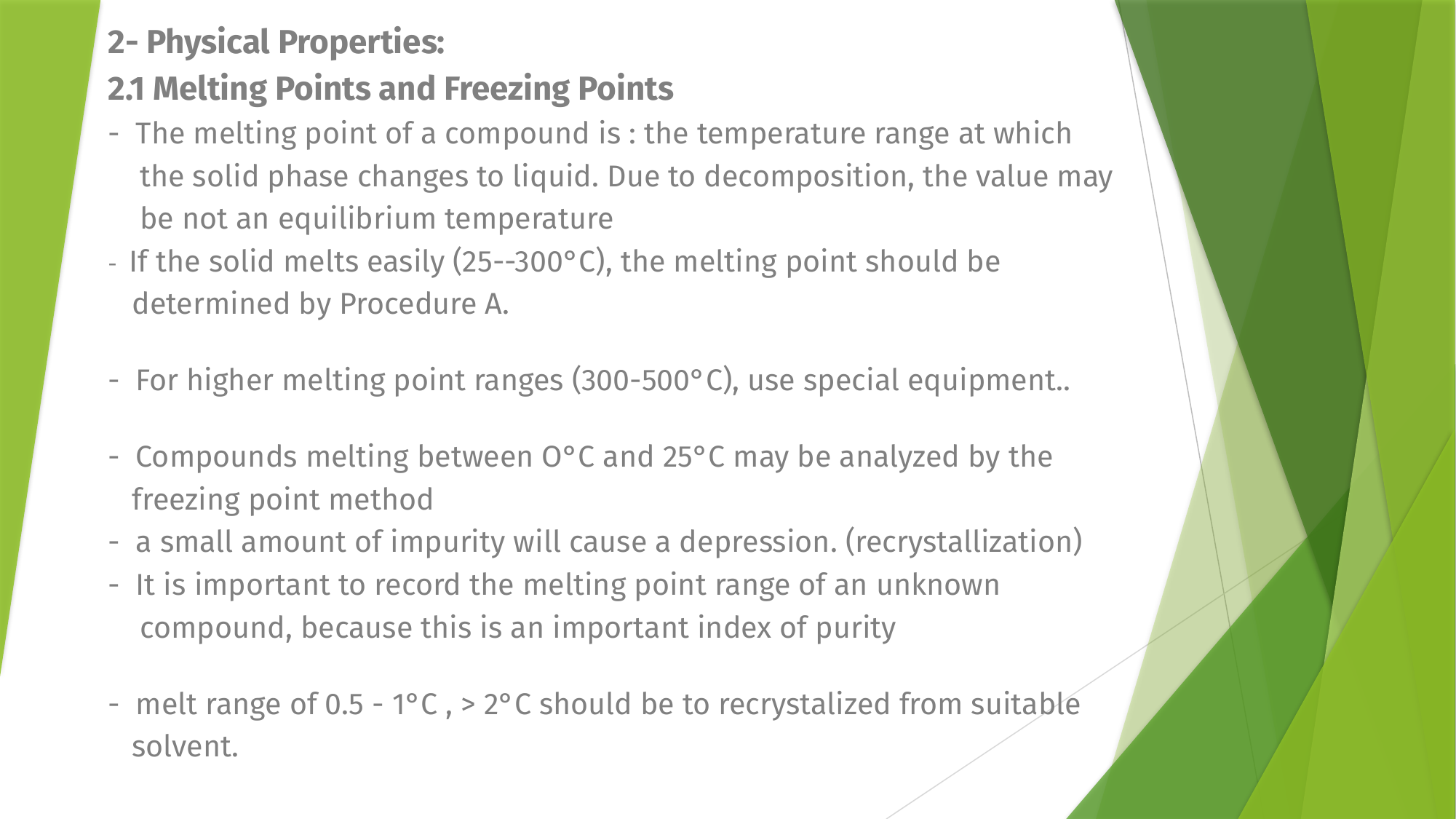

2- Physical Properties:
2.1 Melting Points and Freezing Points
-  The melting point of a compound is : the temperature range at which
    the solid phase changes to liquid. Due to decomposition, the value may
    be not an equilibrium temperature
-  If the solid melts easily (25--300°C), the melting point should be
   determined by Procedure A.

-  For higher melting point ranges (300-500°C), use special equipment..

-  Compounds melting between O°C and 25°C may be analyzed by the
   freezing point method
-  a small amount of impurity will cause a depression. (recrystallization)
-  It is important to record the melting point range of an unknown
    compound, because this is an important index of purity

-  melt range of 0.5 - 1°C , > 2°C should be to recrystalized from suitable
   solvent.